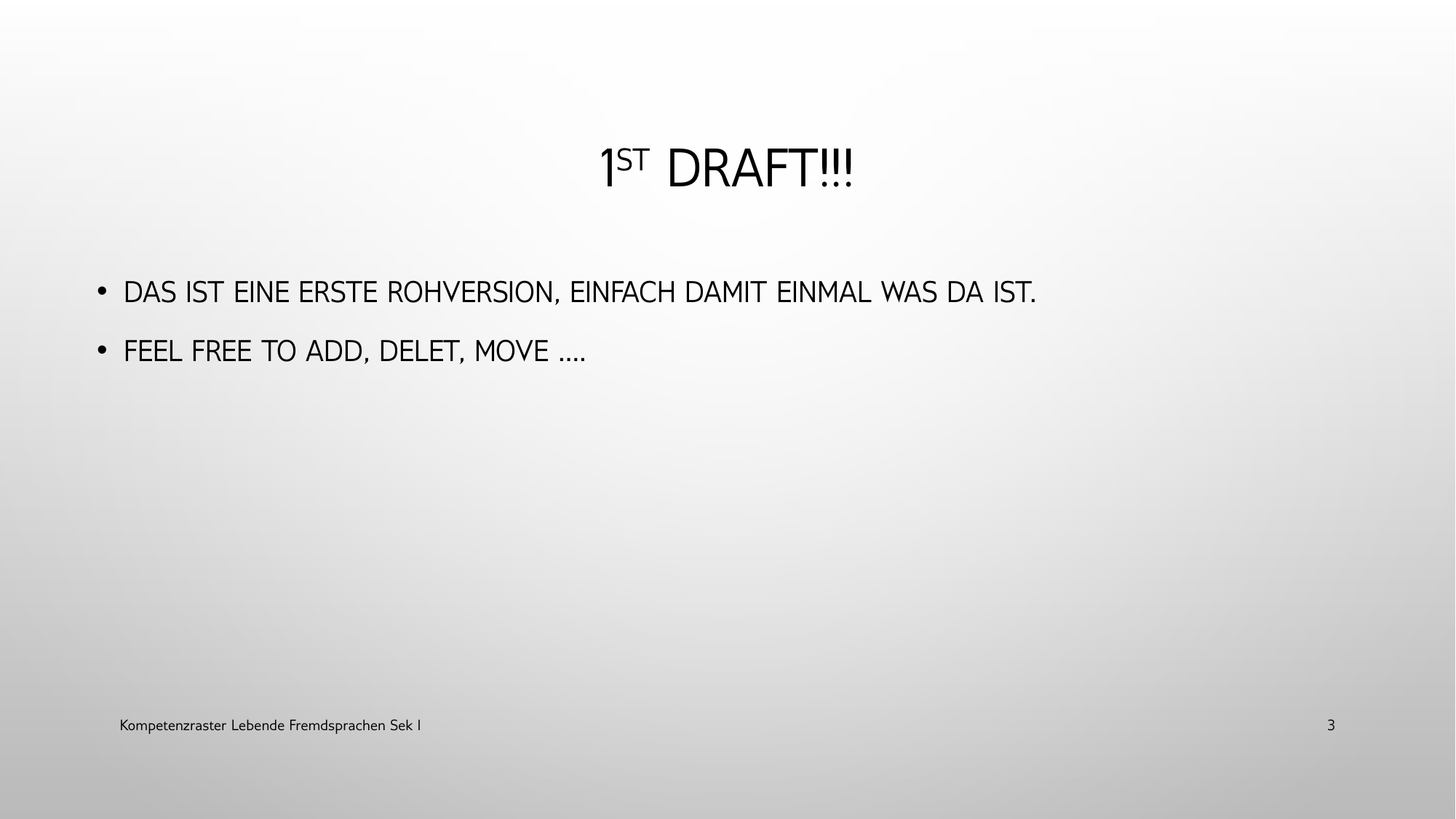

# 1st draft!!!
Das ist eine erste Rohversion, einfach damit einmal was da ist.
Feel free to add, delet, move ….

Kompetenzraster Lebende Fremdsprachen Sek I
3